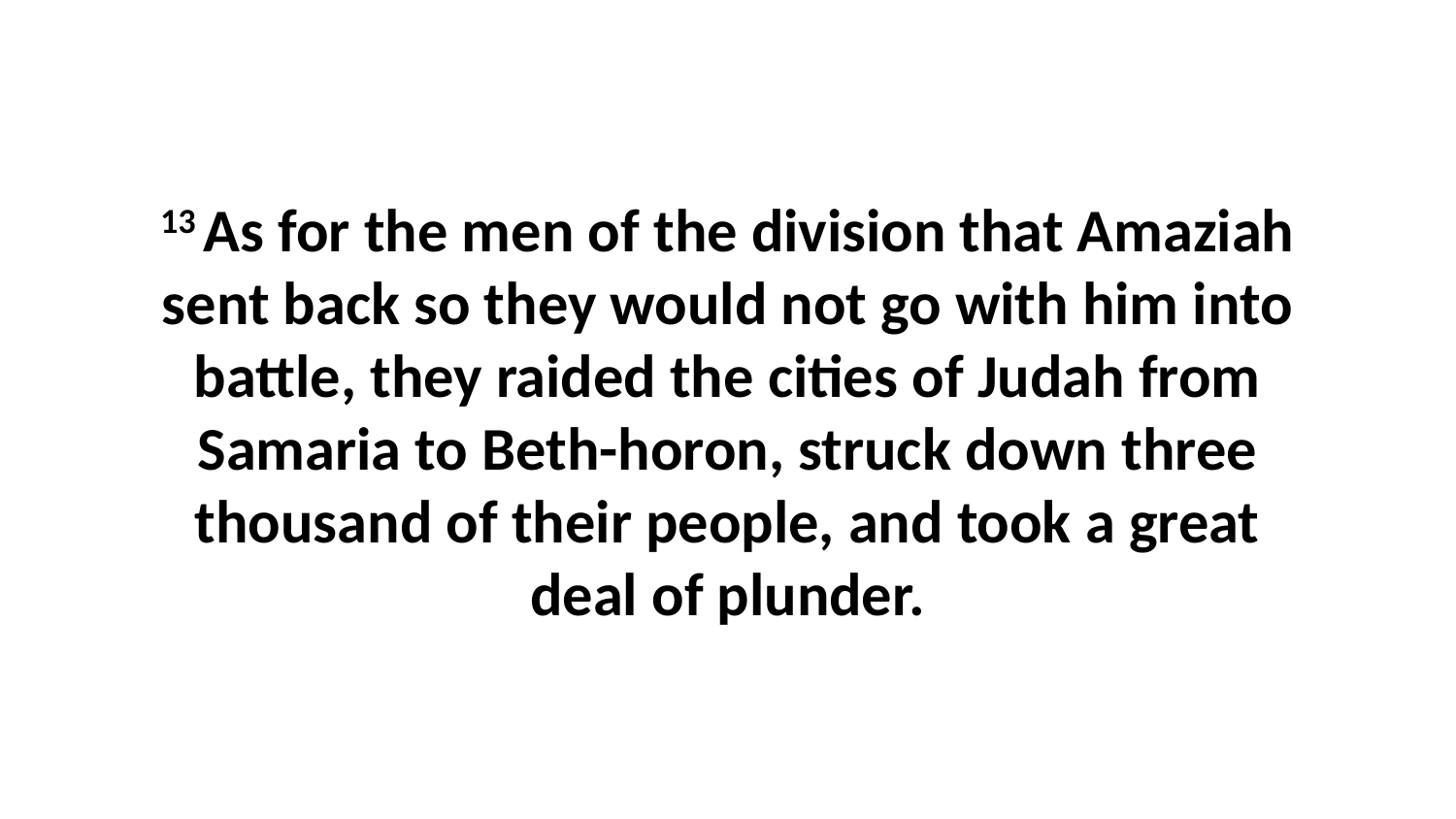

13 As for the men of the division that Amaziah sent back so they would not go with him into battle, they raided the cities of Judah from Samaria to Beth-horon, struck down three thousand of their people, and took a great deal of plunder.